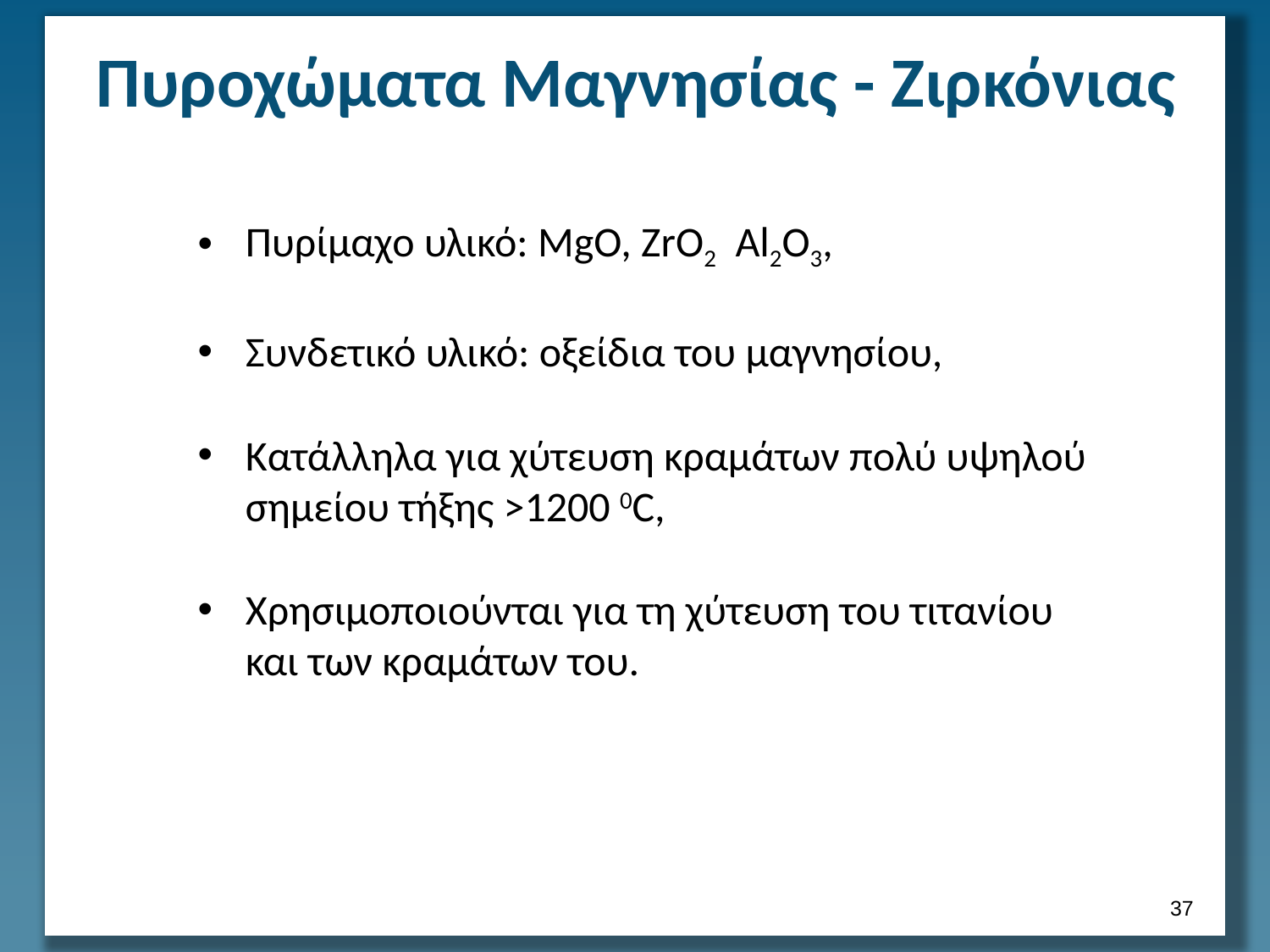

# Πυροχώματα Μαγνησίας - Ζιρκόνιας
Πυρίμαχο υλικό: MgO, ZrO2  Al2O3,
Συνδετικό υλικό: οξείδια του μαγνησίου,
Κατάλληλα για χύτευση κραμάτων πολύ υψηλού σημείου τήξης >1200 0C,
Χρησιμοποιούνται για τη χύτευση του τιτανίου και των κραμάτων του.

37